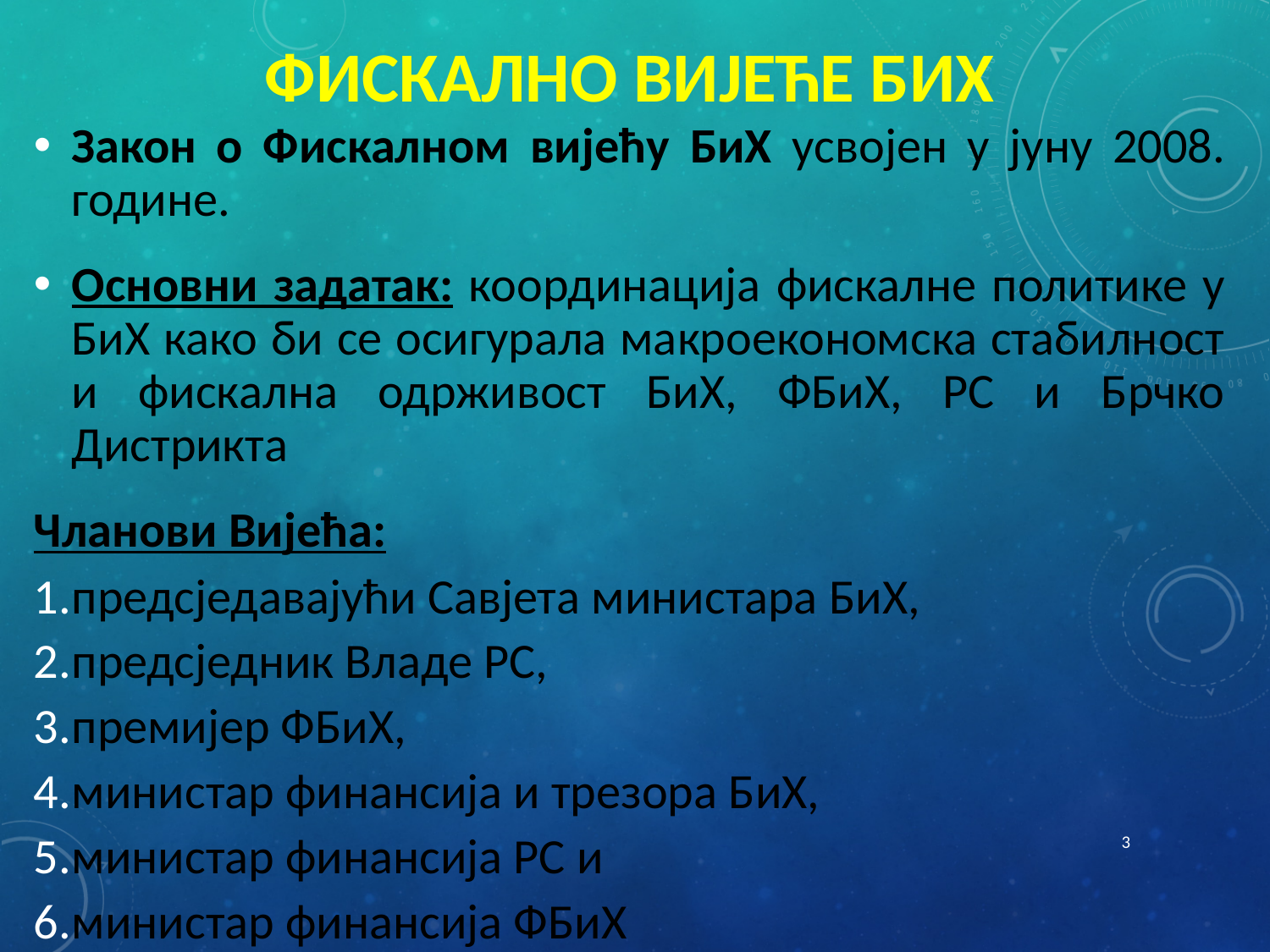

# ФИСКАЛНО ВИЈЕЋЕ БиХ
Закон о Фискалном вијећу БиХ усвојен у јуну 2008. године.
Основни задатак: координација фискалне политике у БиХ како би се осигурала макроекономска стабилност и фискална одрживост БиХ, ФБиХ, РС и Брчко Дистрикта
Чланови Вијећа:
предсједавајући Савјета министара БиХ,
предсједник Владе РС,
премијер ФБиХ,
министар финансија и трезора БиХ,
министар финансија РС и
министар финансија ФБиХ
3